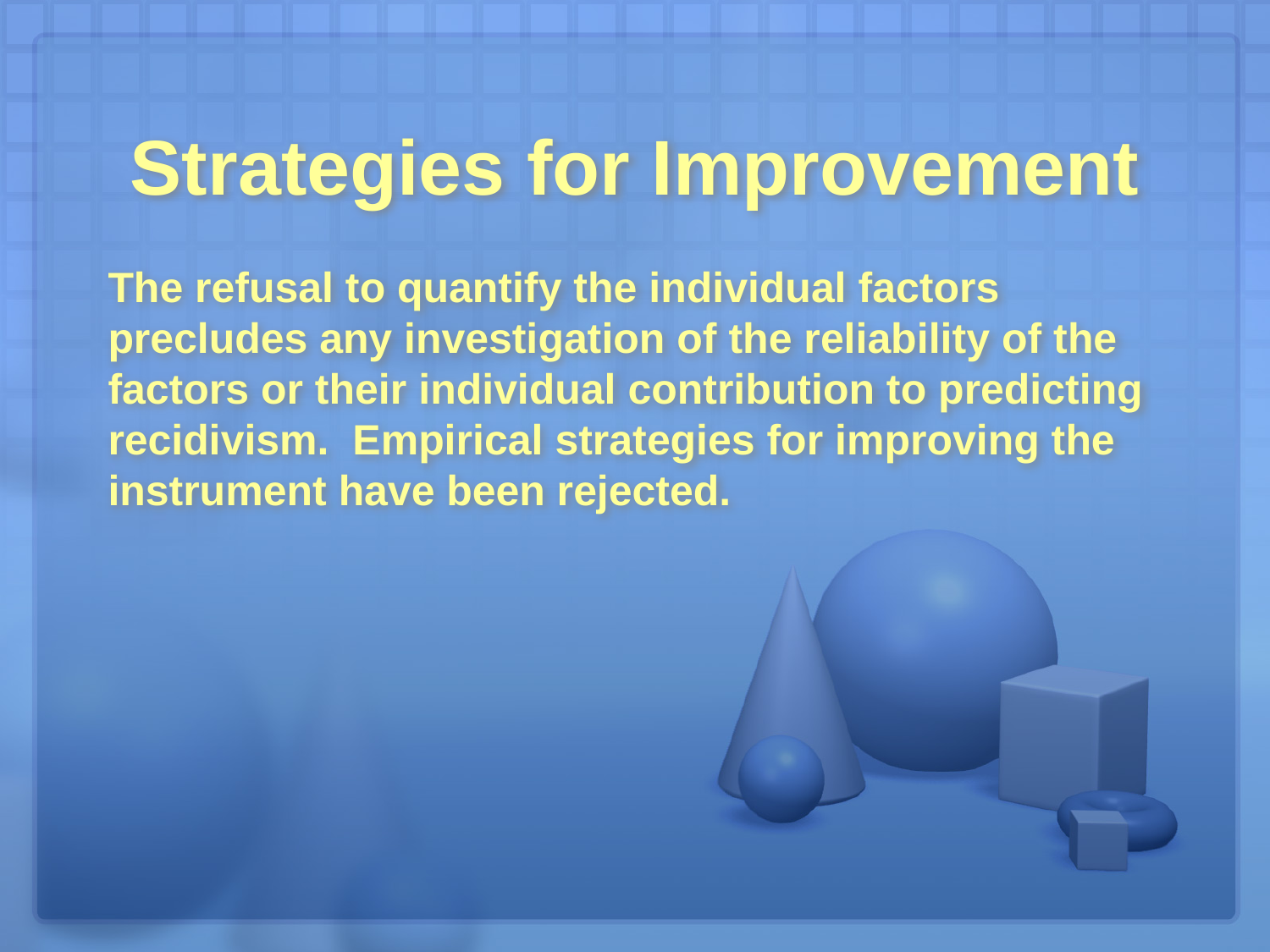

# Strategies for Improvement
The refusal to quantify the individual factors precludes any investigation of the reliability of the factors or their individual contribution to predicting recidivism.  Empirical strategies for improving the instrument have been rejected.